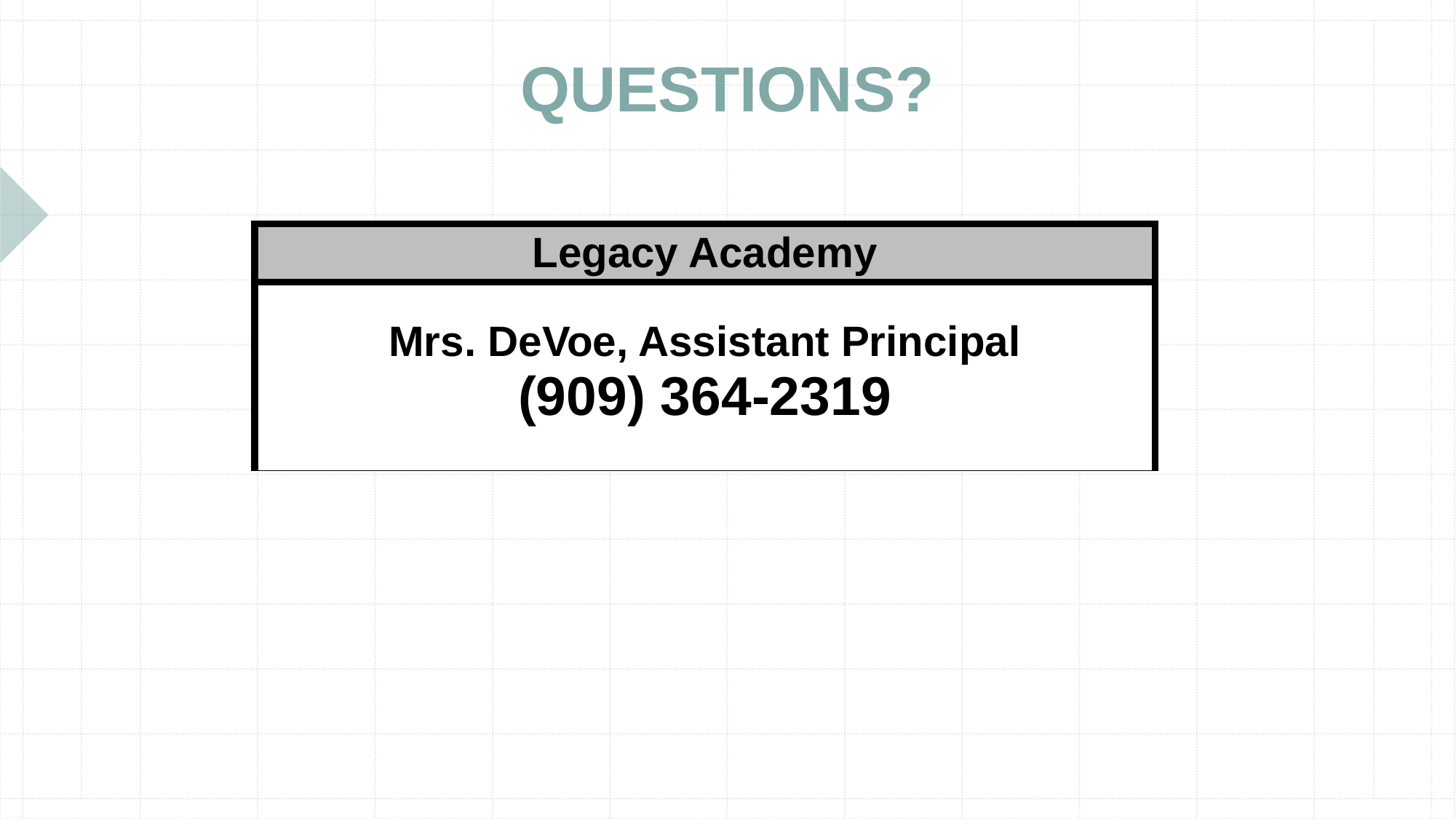

QUESTIONS?
| Legacy Academy |
| --- |
| Mrs. DeVoe, Assistant Principal (909) 364-2319 |